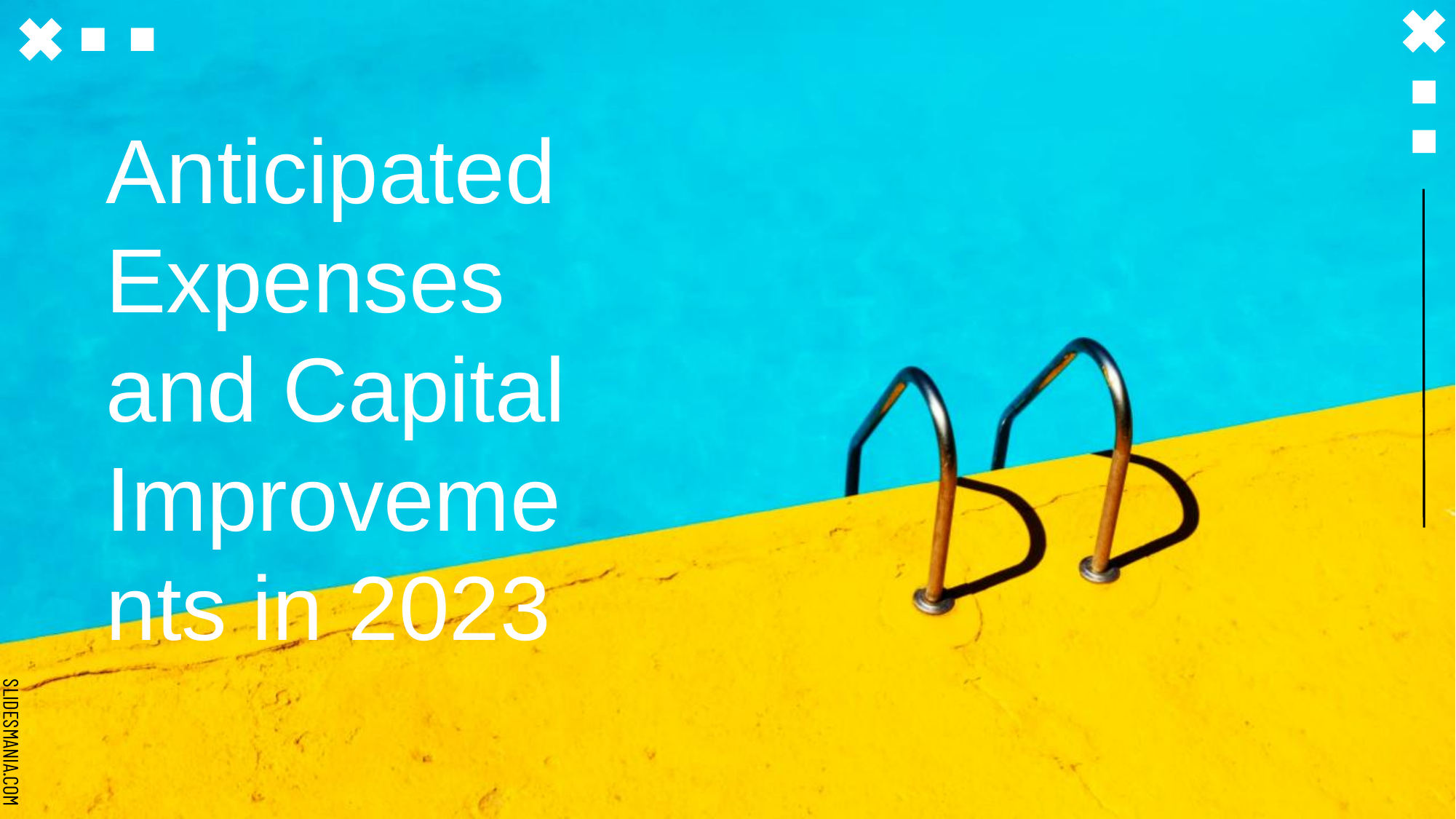

# Anticipated Expenses and Capital Improvements in 2023